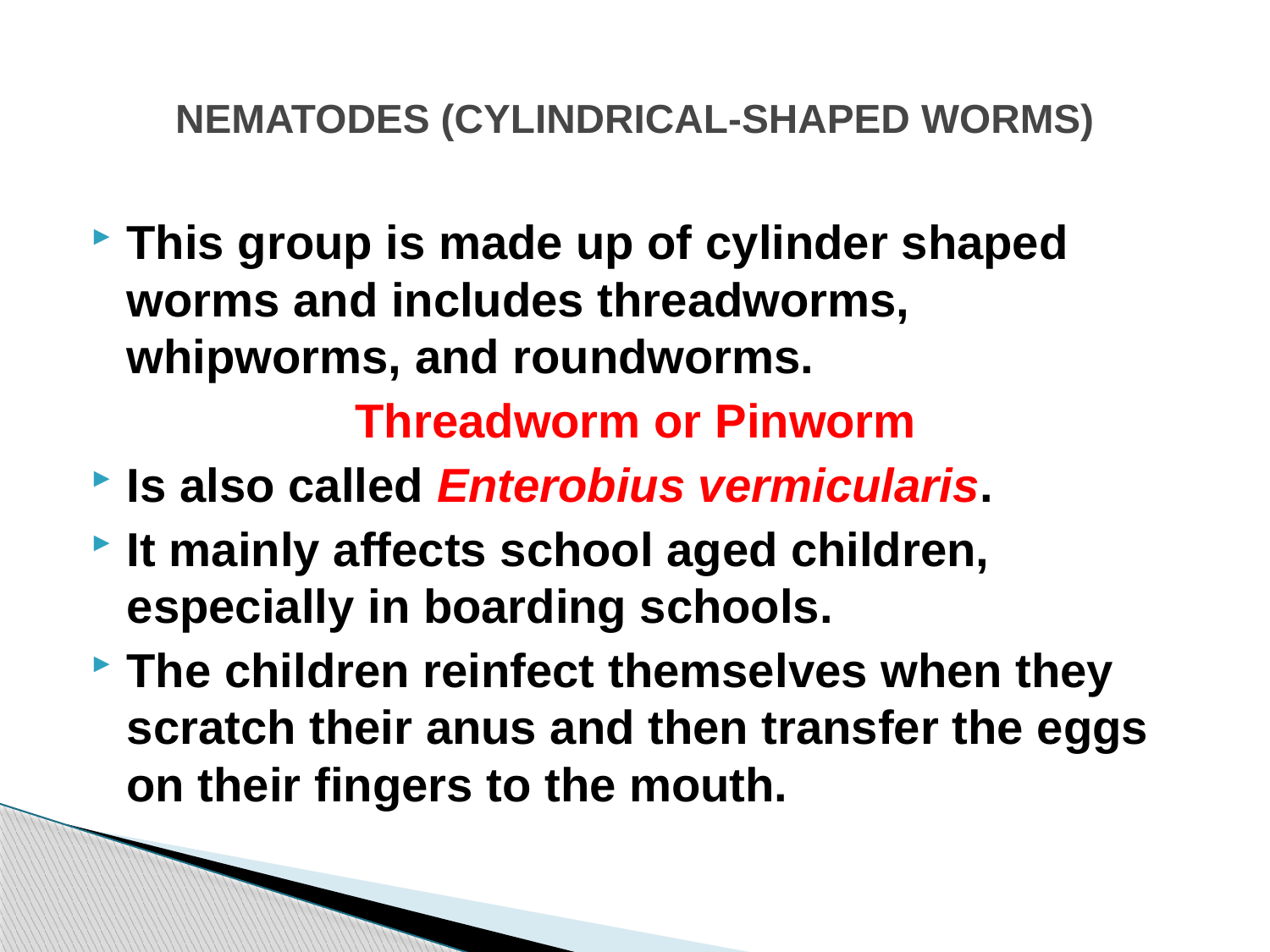

# NEMATODES (CYLINDRICAL-SHAPED WORMS)
This group is made up of cylinder shaped worms and includes threadworms, whipworms, and roundworms.
Threadworm or Pinworm
Is also called Enterobius vermicularis.
It mainly affects school aged children, especially in boarding schools.
The children reinfect themselves when they scratch their anus and then transfer the eggs on their fingers to the mouth.